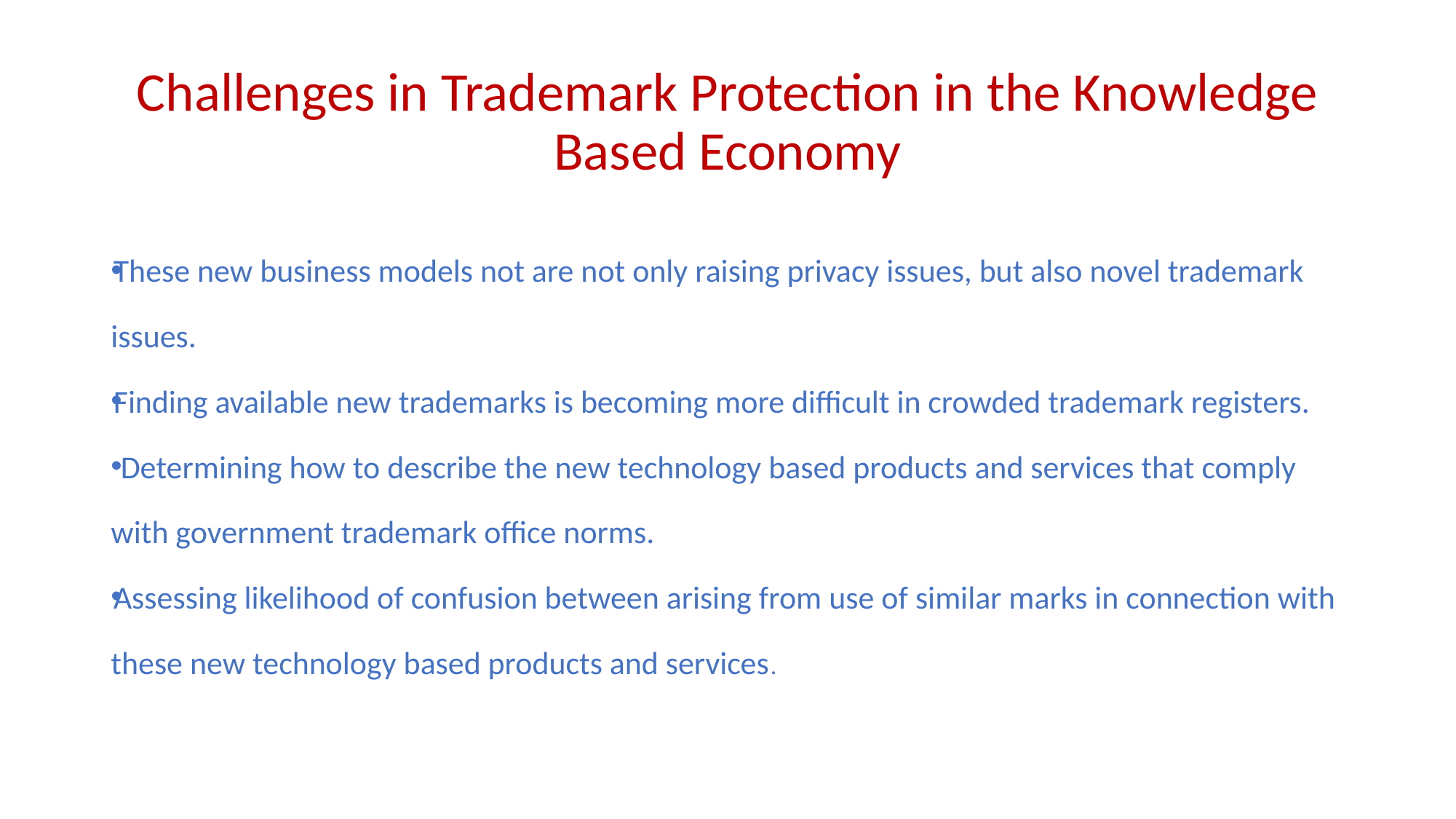

# Challenges in Trademark Protection in the Knowledge Based Economy
These new business models not are not only raising privacy issues, but also novel trademark issues.
Finding available new trademarks is becoming more difficult in crowded trademark registers.
 Determining how to describe the new technology based products and services that comply with government trademark office norms.
Assessing likelihood of confusion between arising from use of similar marks in connection with these new technology based products and services.